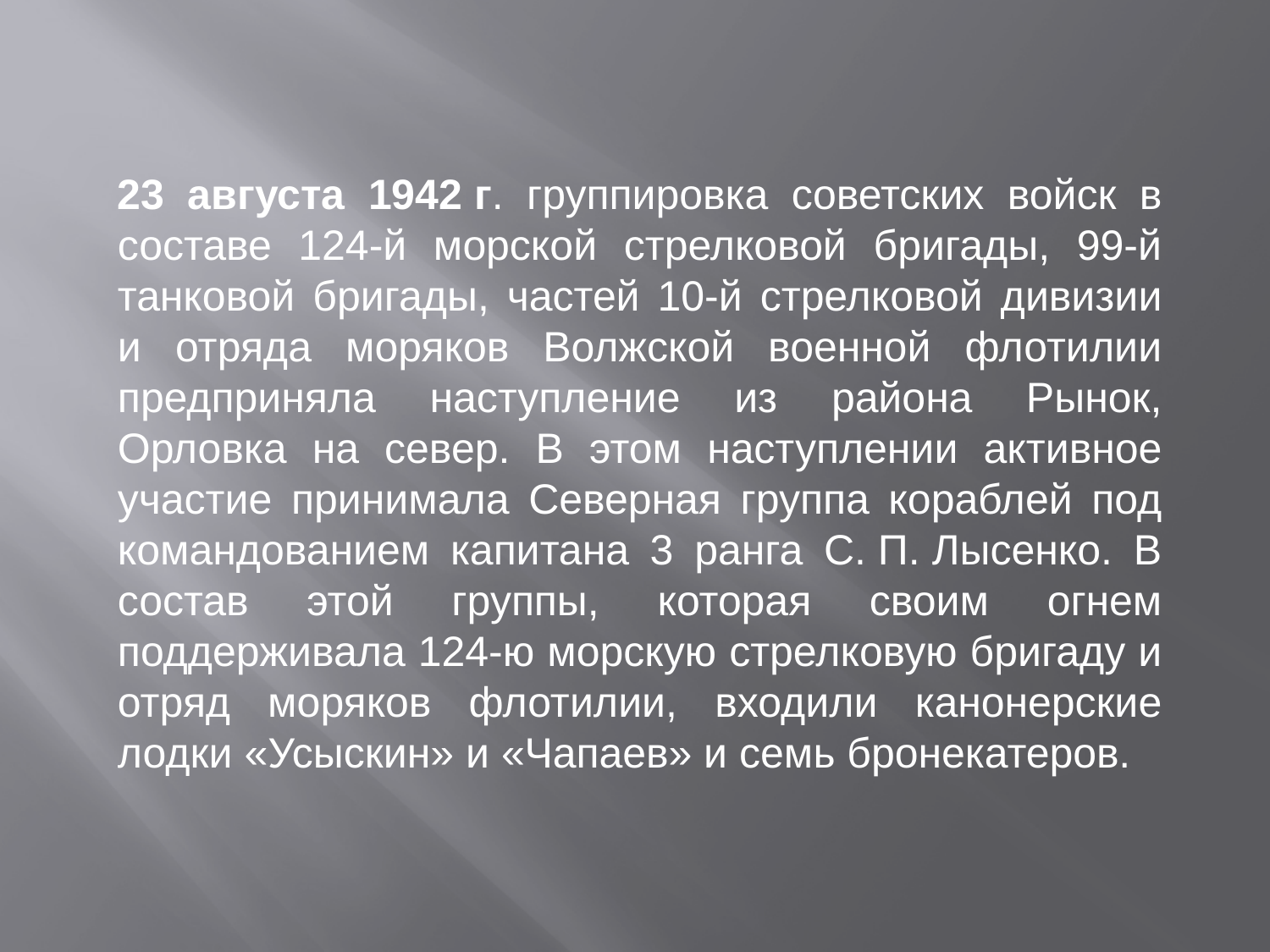

23 августа 1942 г. группировка советских войск в составе 124-й морской стрелковой бригады, 99-й танковой бригады, частей 10-й стрелковой дивизии и отряда моряков Волжской военной флотилии предприняла наступление из района Рынок, Орловка на север. В этом наступлении активное участие принимала Северная группа кораблей под командованием капитана 3 ранга С. П. Лысенко. В состав этой группы, которая своим огнем поддерживала 124-ю морскую стрелковую бригаду и отряд моряков флотилии, входили канонерские лодки «Усыскин» и «Чапаев» и семь бронекатеров.